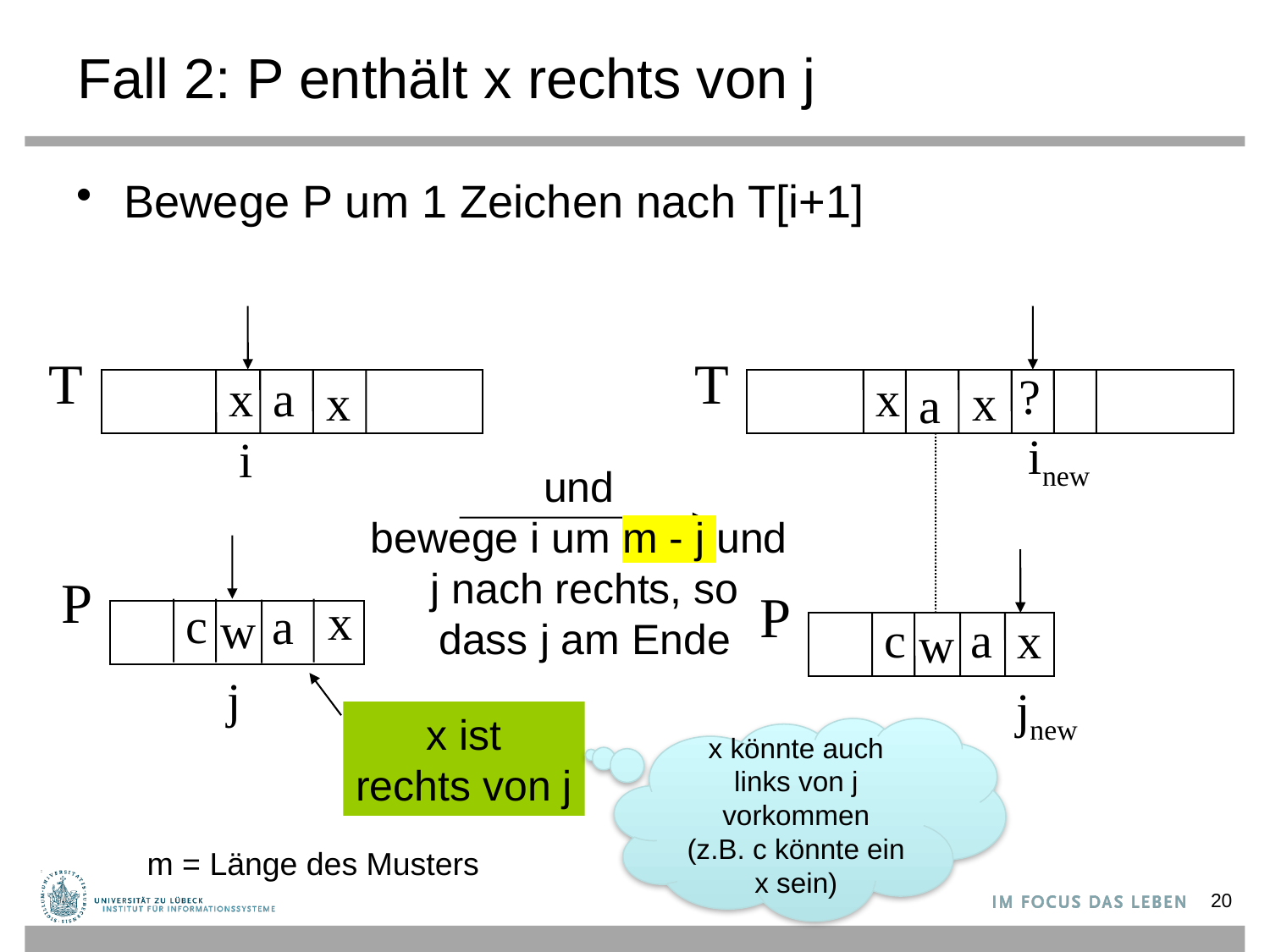

# Fall 2: P enthält x rechts von j
Bewege P um 1 Zeichen nach T[i+1]

T
T
?
a
x
x
x
x
a

i
inew

und
bewege i um m - j und
j nach rechts, so
dass j am Ende

P
P
x
c
a
w

c
a
x
w

j

jnew
x ist
rechts von j
x könnte auch links von j vorkommen
(z.B. c könnte ein x sein)
m = Länge des Musters
20